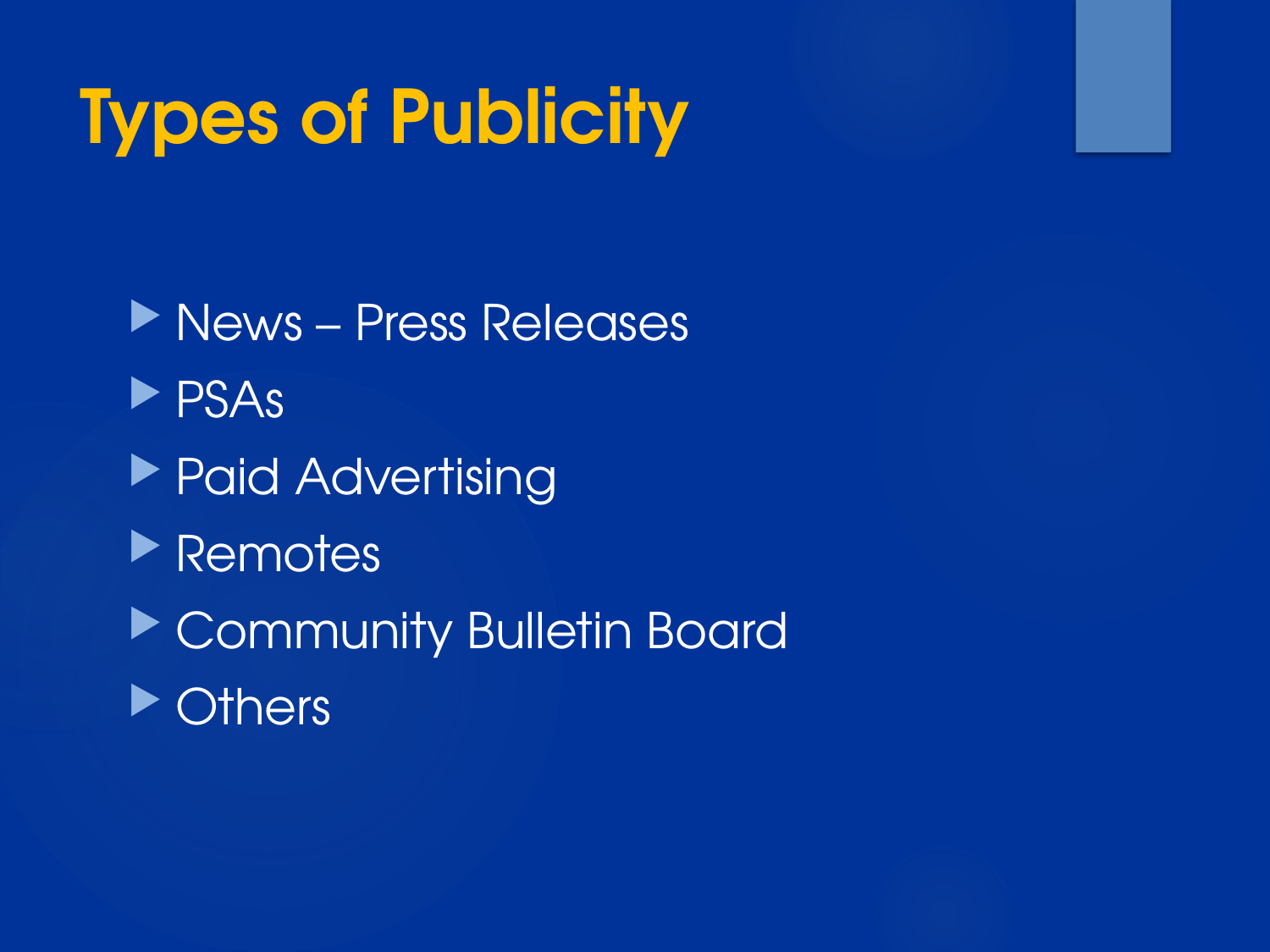

# Types of Publicity
News – Press Releases
PSAs
Paid Advertising
Remotes
Community Bulletin Board
Others